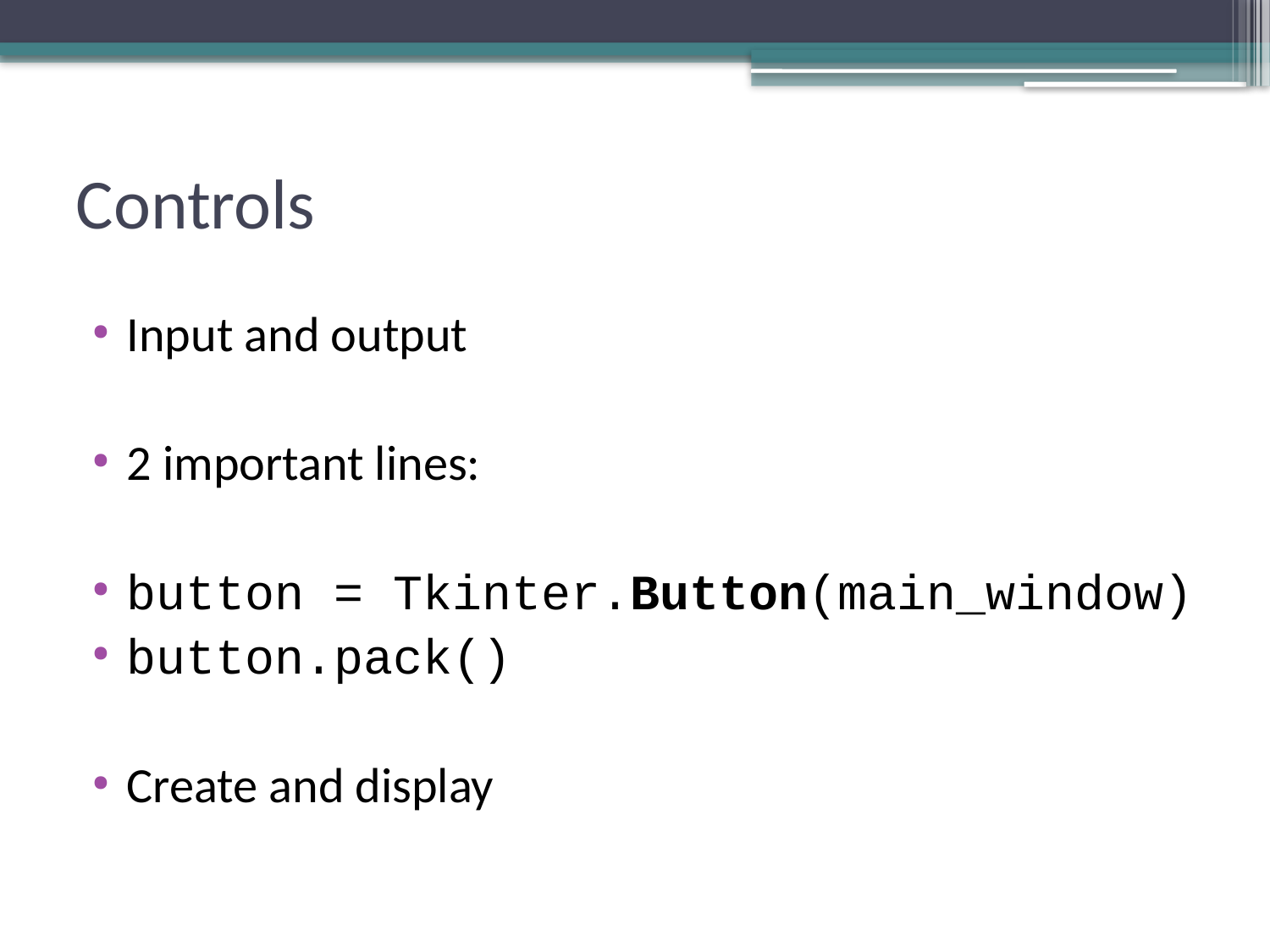

# Controls
Input and output

2 important lines:

button = Tkinter.Button(main_window)
button.pack()

Create and display